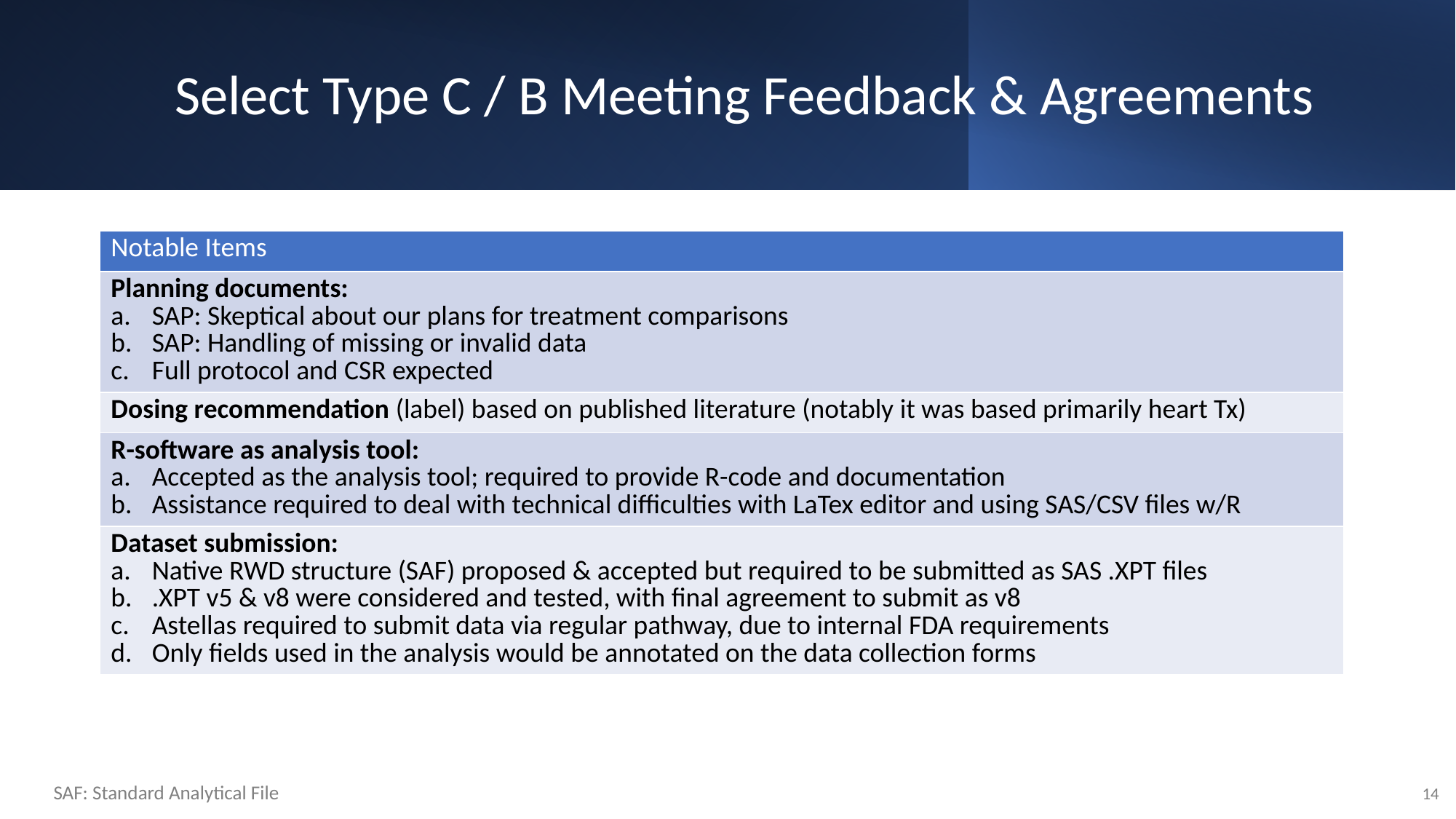

# Select Type C / B Meeting Feedback & Agreements
| Notable Items |
| --- |
| Planning documents: SAP: Skeptical about our plans for treatment comparisons SAP: Handling of missing or invalid data Full protocol and CSR expected |
| Dosing recommendation (label) based on published literature (notably it was based primarily heart Tx) |
| R-software as analysis tool: Accepted as the analysis tool; required to provide R-code and documentation Assistance required to deal with technical difficulties with LaTex editor and using SAS/CSV files w/R |
| Dataset submission: Native RWD structure (SAF) proposed & accepted but required to be submitted as SAS .XPT files .XPT v5 & v8 were considered and tested, with final agreement to submit as v8 Astellas required to submit data via regular pathway, due to internal FDA requirements Only fields used in the analysis would be annotated on the data collection forms |
SAF: Standard Analytical File
14